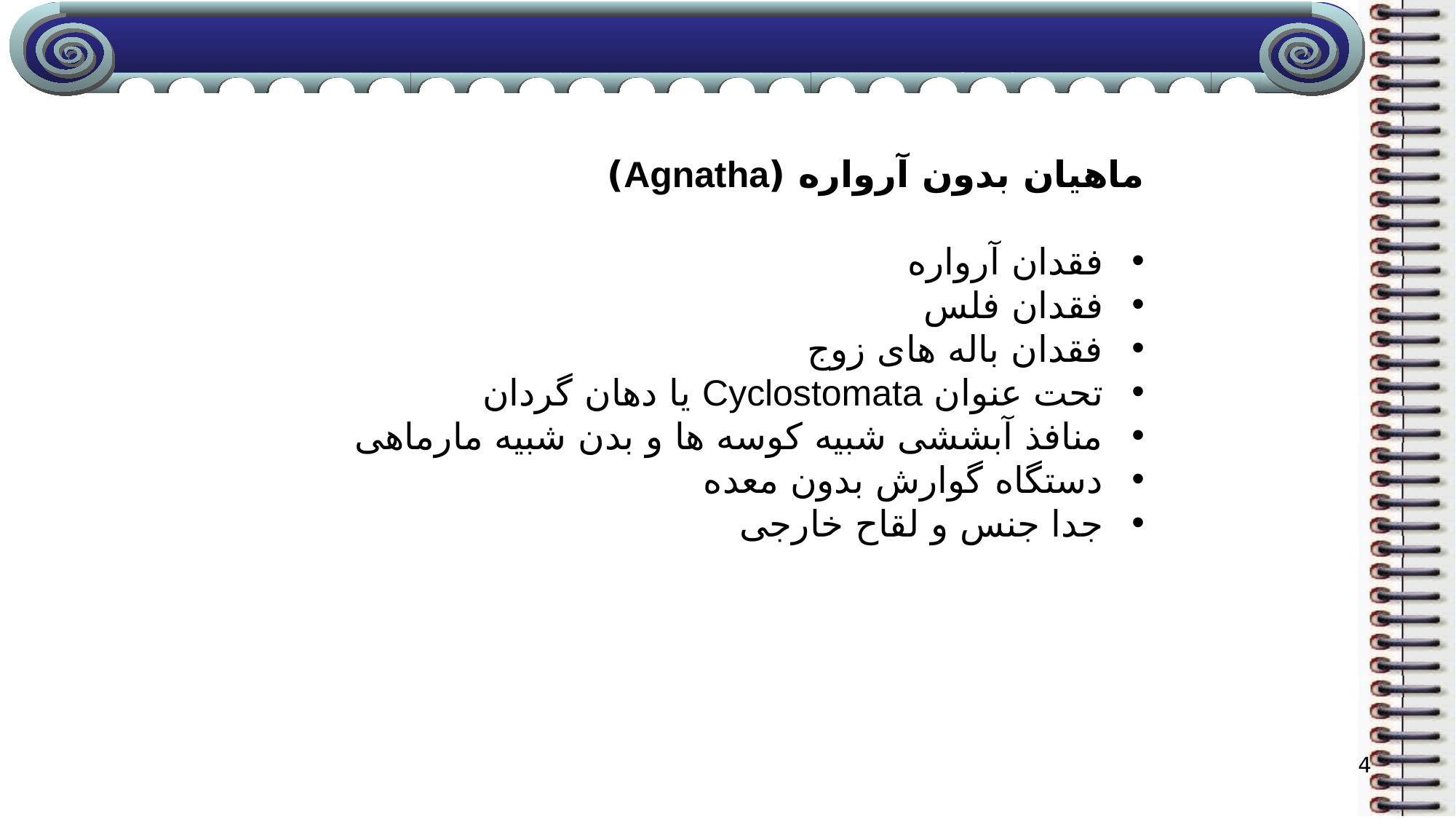

ماهیان بدون آرواره (Agnatha)

فقدان آرواره
فقدان فلس
فقدان باله های زوج
تحت عنوان Cyclostomata یا دهان گردان
منافذ آبششی شبیه کوسه ها و بدن شبیه مارماهی
دستگاه گوارش بدون معده
جدا جنس و لقاح خارجی

4